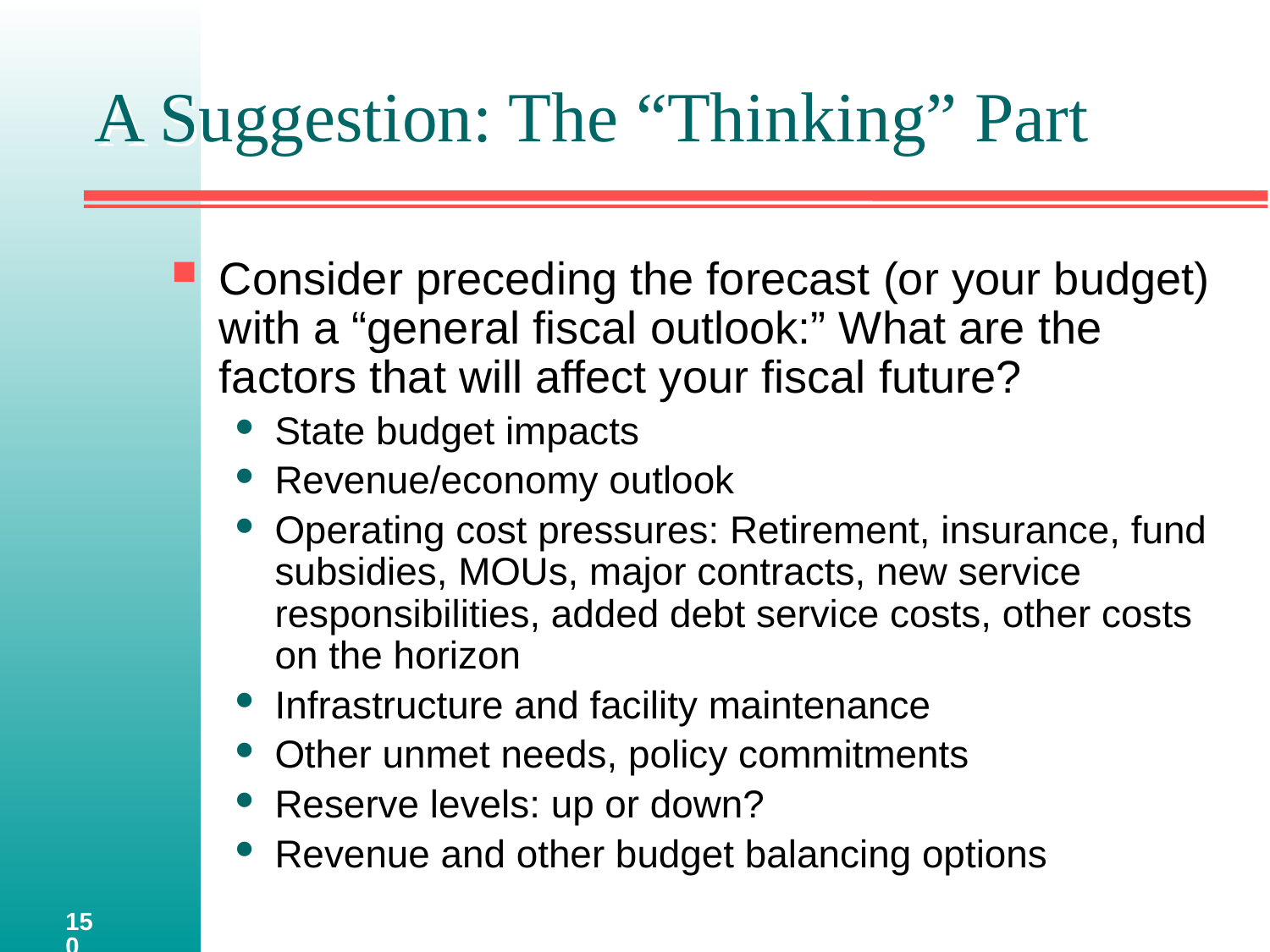

# A Suggestion: The “Thinking” Part
Consider preceding the forecast (or your budget) with a “general fiscal outlook:” What are the factors that will affect your fiscal future?
State budget impacts
Revenue/economy outlook
Operating cost pressures: Retirement, insurance, fund subsidies, MOUs, major contracts, new service responsibilities, added debt service costs, other costs on the horizon
Infrastructure and facility maintenance
Other unmet needs, policy commitments
Reserve levels: up or down?
Revenue and other budget balancing options
150